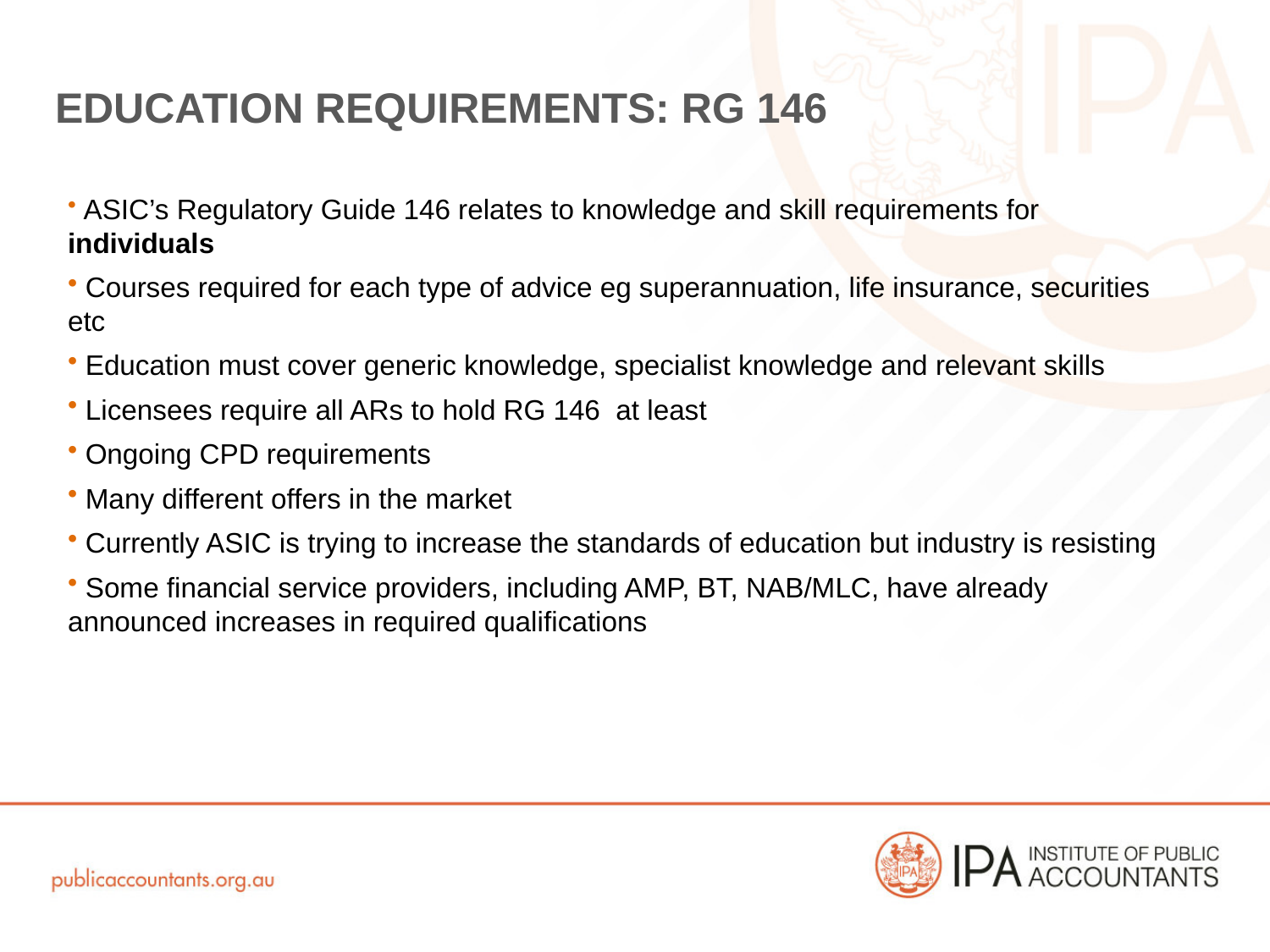

# Education requirements: rg 146

 ASIC’s Regulatory Guide 146 relates to knowledge and skill requirements for individuals
 Courses required for each type of advice eg superannuation, life insurance, securities etc
 Education must cover generic knowledge, specialist knowledge and relevant skills
 Licensees require all ARs to hold RG 146  at least
 Ongoing CPD requirements
 Many different offers in the market
 Currently ASIC is trying to increase the standards of education but industry is resisting
 Some financial service providers, including AMP, BT, NAB/MLC, have already announced increases in required qualifications